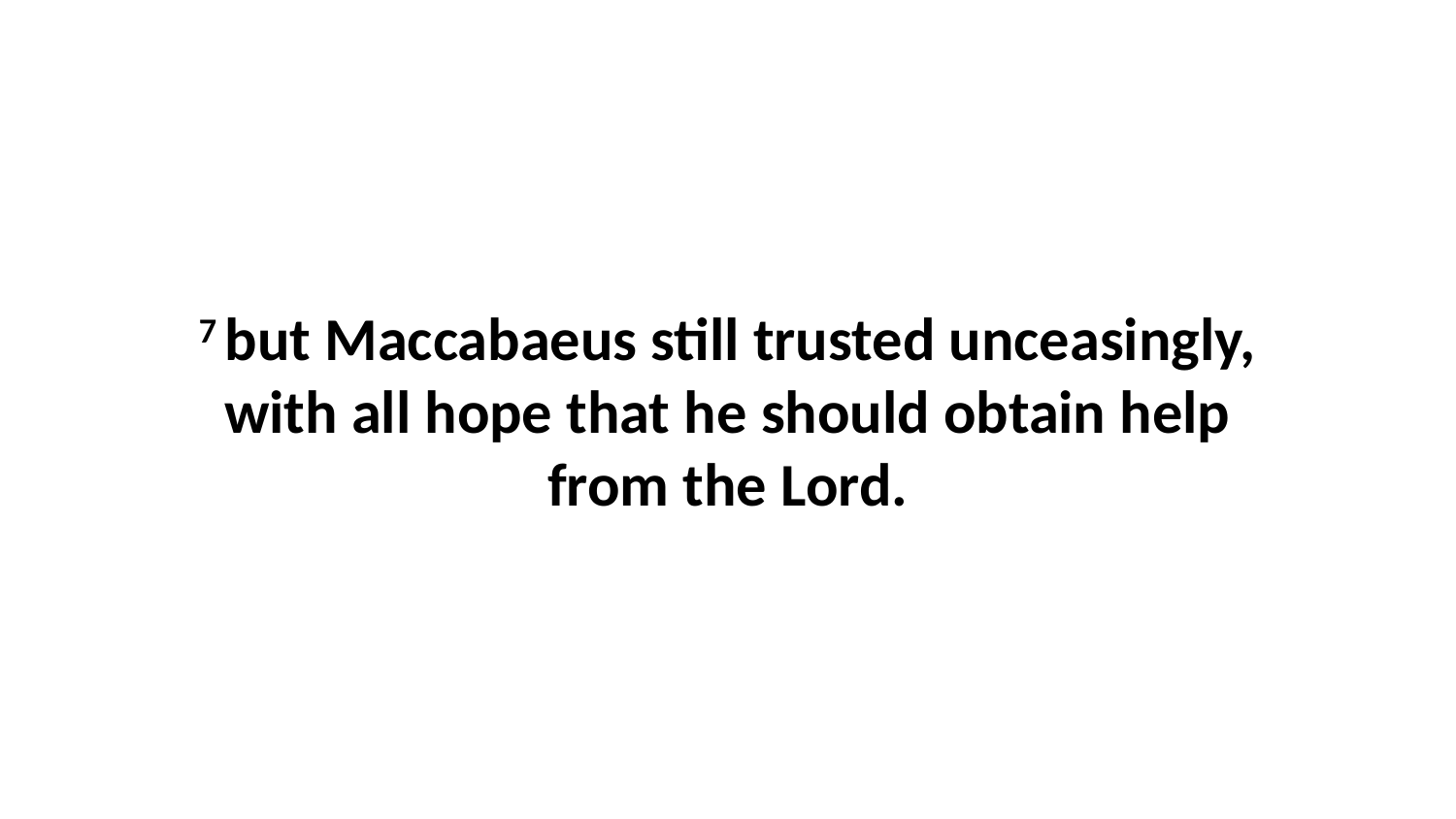

7 but Maccabaeus still trusted unceasingly, with all hope that he should obtain help from the Lord.